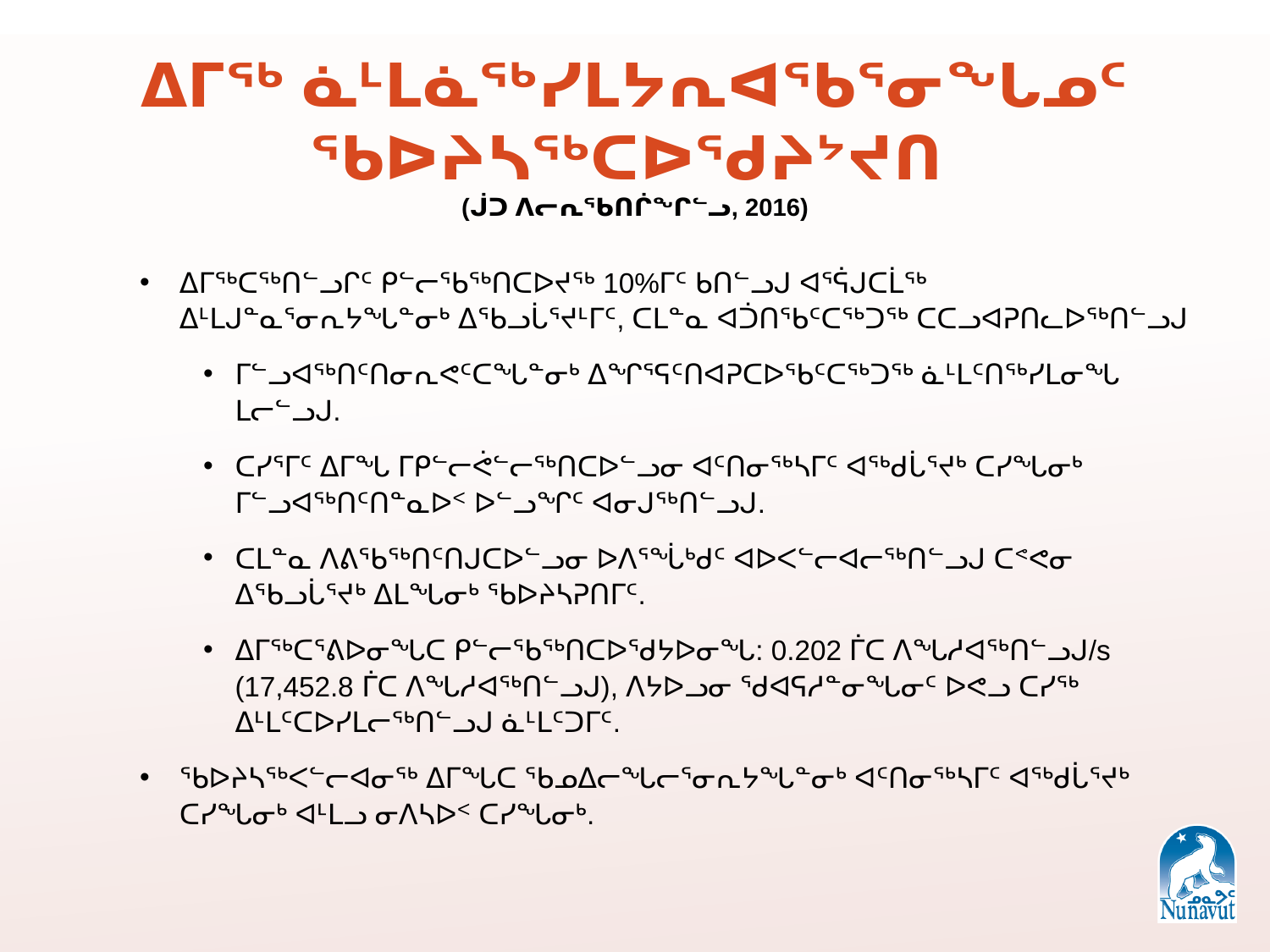

# ᐃᒥᖅ ᓈᒻᒪᓈᖅᓯᒪᔭᕆᐊᖃᕐᓂᖓᓄᑦ ᖃᐅᔨᓴᖅᑕᐅᖁᔨᔾᔪᑎ (ᒎᑐ ᐱᓕᕆᖃᑎᒌᖏᓪᓗ, 2016)
ᐃᒥᖅᑕᖅᑎᓪᓗᒋᑦ ᑭᓪᓕᖃᖅᑎᑕᐅᔪᖅ 10%ᒥᑦ ᑲᑎᓪᓗᒍ ᐊᕐᕌᒍᑕᒫᖅ ᐃᒻᒪᒍᓐᓇᕐᓂᕆᔭᖓᓐᓂᒃ ᐃᖃᓗᒑᕐᔪᒻᒥᑦ, ᑕᒪᓐᓇ ᐊᑑᑎᖃᑦᑕᖅᑐᖅ ᑕᑕᓗᐊᕈᑎᓚᐅᖅᑎᓪᓗᒍ
ᒥᓪᓗᐊᖅᑎᑦᑎᓂᕆᕙᑦᑕᖓᓐᓂᒃ ᐃᖏᕐᕋᑦᑎᐊᕈᑕᐅᖃᑦᑕᖅᑐᖅ ᓈᒻᒪᑦᑎᖅᓯᒪᓂᖓ ᒪᓕᓪᓗᒍ.
ᑕᓯᕐᒥᑦ ᐃᒥᖓ ᒥᑭᓪᓕᕚᓪᓕᖅᑎᑕᐅᓪᓗᓂ ᐊᑦᑎᓂᖅᓴᒥᑦ ᐊᖅᑯᒑᕐᔪᒃ ᑕᓯᖓᓂᒃ ᒥᓪᓗᐊᖅᑎᑦᑎᓐᓇᐅᑉ ᐅᓪᓗᖏᑦ ᐊᓂᒍᖅᑎᓪᓗᒍ.
ᑕᒪᓐᓇ ᐱᕕᖃᖅᑎᑦᑎᒍᑕᐅᓪᓗᓂ ᐅᐱᕐᖔᒃᑯᑦ ᐊᐅᐸᓪᓕᐊᓕᖅᑎᓪᓗᒍ ᑕᕝᕙᓂ ᐃᖃᓗᒑᕐᔪᒃ ᐃᒪᖓᓂᒃ ᖃᐅᔨᓴᕈᑎᒥᑦ.
ᐃᒥᖅᑕᕐᕕᐅᓂᖓᑕ ᑭᓪᓕᖃᖅᑎᑕᐅᖁᔭᐅᓂᖓ: 0.202 ᒦᑕ ᐱᖓᓱᐊᖅᑎᓪᓗᒍ/s (17,452.8 ᒦᑕ ᐱᖓᓱᐊᖅᑎᓪᓗᒍ), ᐱᔭᐅᓗᓂ ᖁᐊᕋᓱᓐᓂᖓᓂᑦ ᐅᕙᓗ ᑕᓯᖅ ᐃᒻᒪᑦᑕᐅᓯᒪᓕᖅᑎᓪᓗᒍ ᓈᒻᒪᑦᑐᒥᑦ.
ᖃᐅᔨᓴᖅᐸᓪᓕᐊᓂᖅ ᐃᒥᖓᑕ ᖃᓄᐃᓕᖓᓕᕐᓂᕆᔭᖓᓐᓂᒃ ᐊᑦᑎᓂᖅᓴᒥᑦ ᐊᖅᑯᒑᕐᔪᒃ ᑕᓯᖓᓂᒃ ᐊᒻᒪᓗ ᓂᐱᓴᐅᑉ ᑕᓯᖓᓂᒃ.